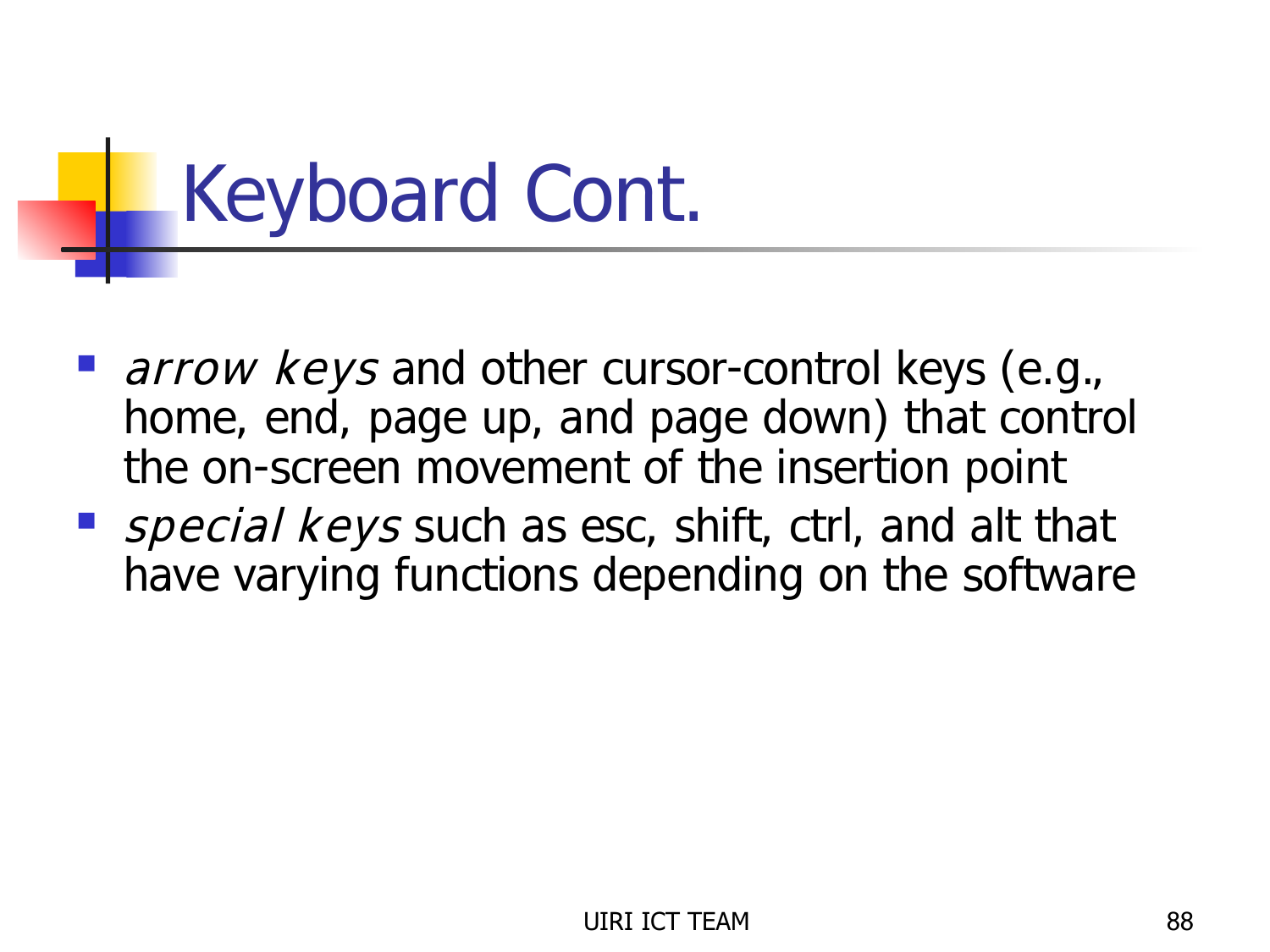

Keyboard Cont.
arrow keys and other cursor-control keys (e.g., home, end, page up, and page down) that control the on-screen movement of the insertion point
special keys such as esc, shift, ctrl, and alt that have varying functions depending on the software

UIRI ICT TEAM
88